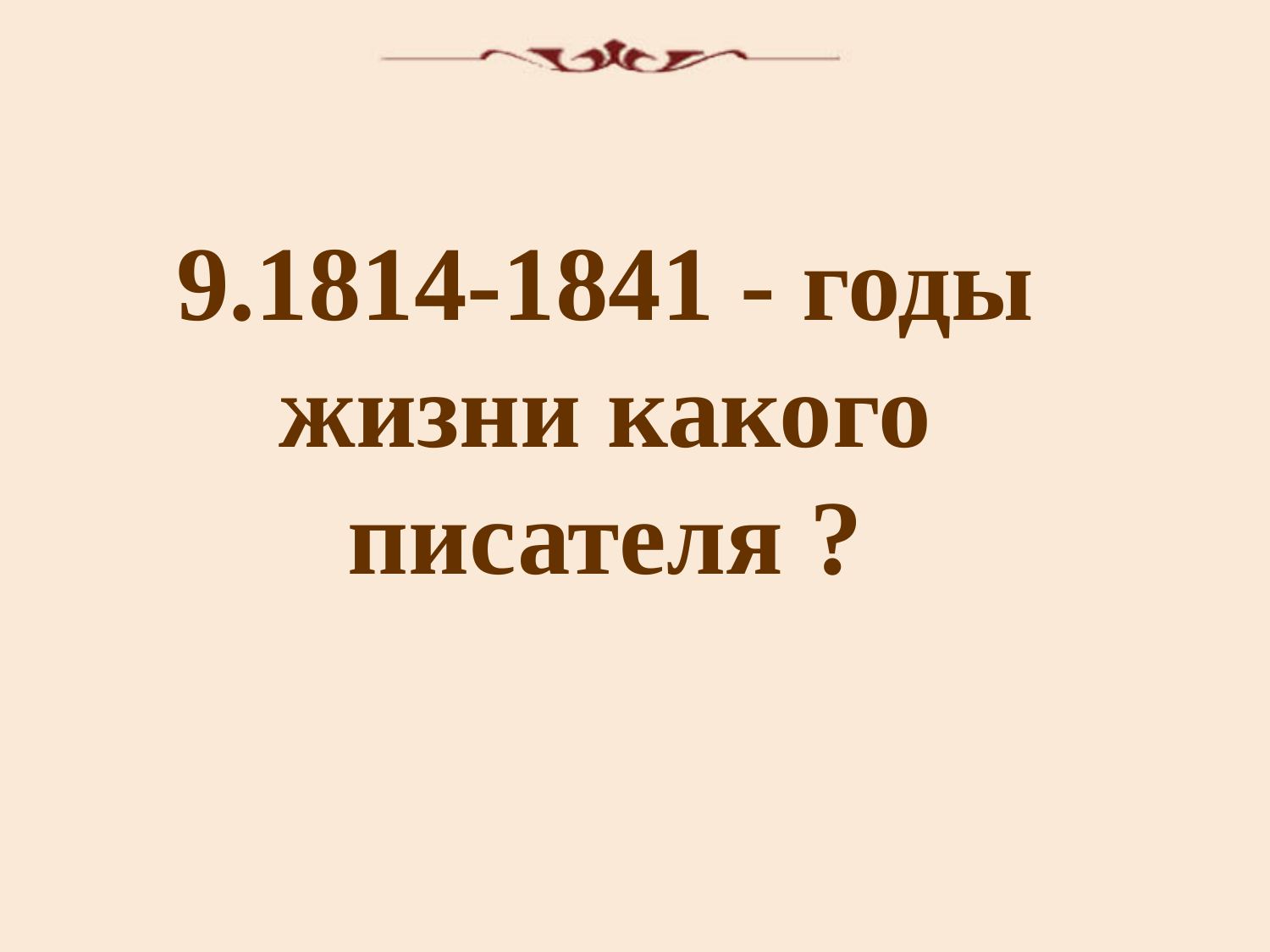

9.1814-1841 - годы жизни какого писателя ?